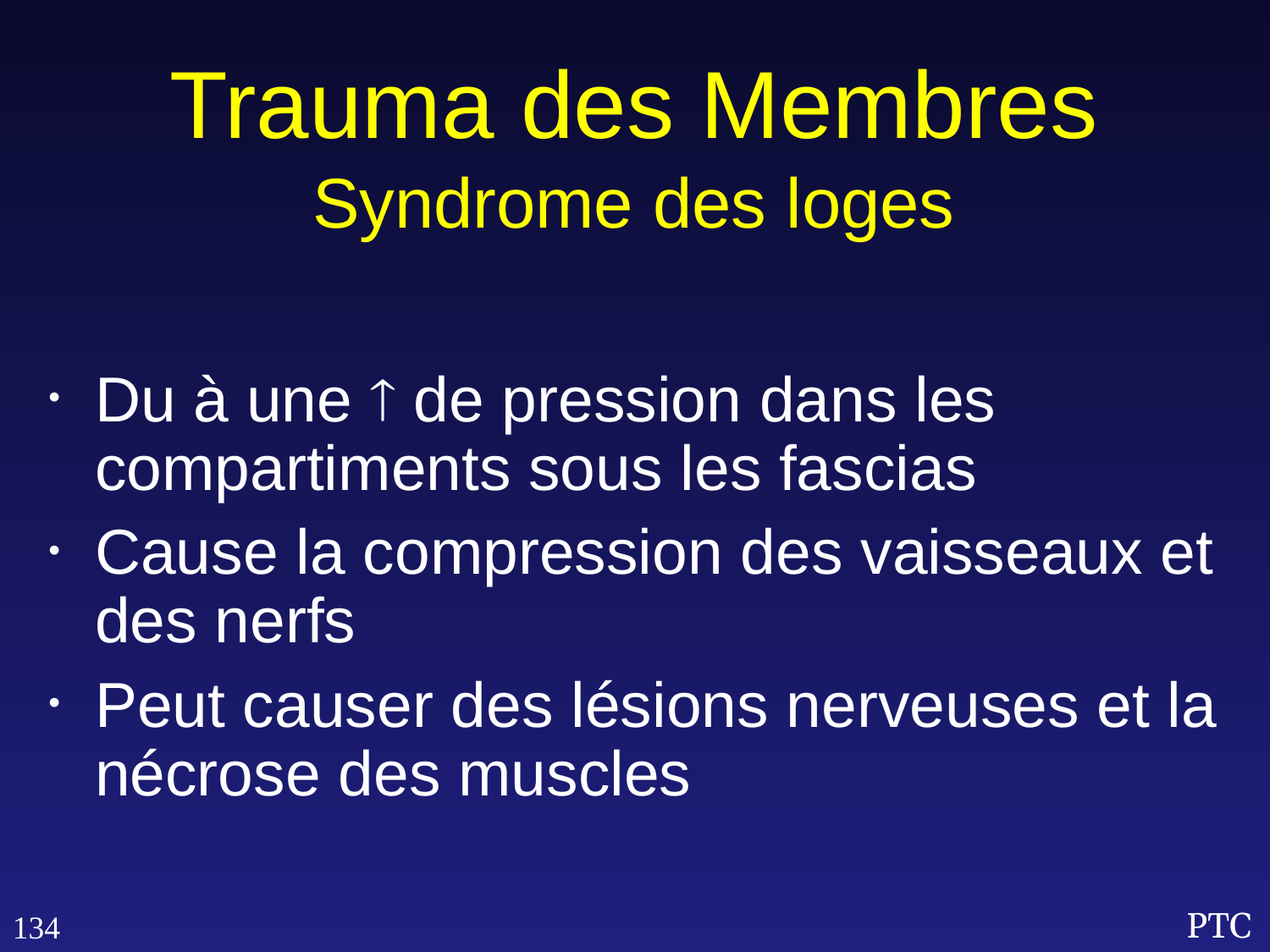

Trauma des Membres
Syndrome des loges
Du à une ↑ de pression dans les compartiments sous les fascias
Cause la compression des vaisseaux et des nerfs
Peut causer des lésions nerveuses et la nécrose des muscles
134